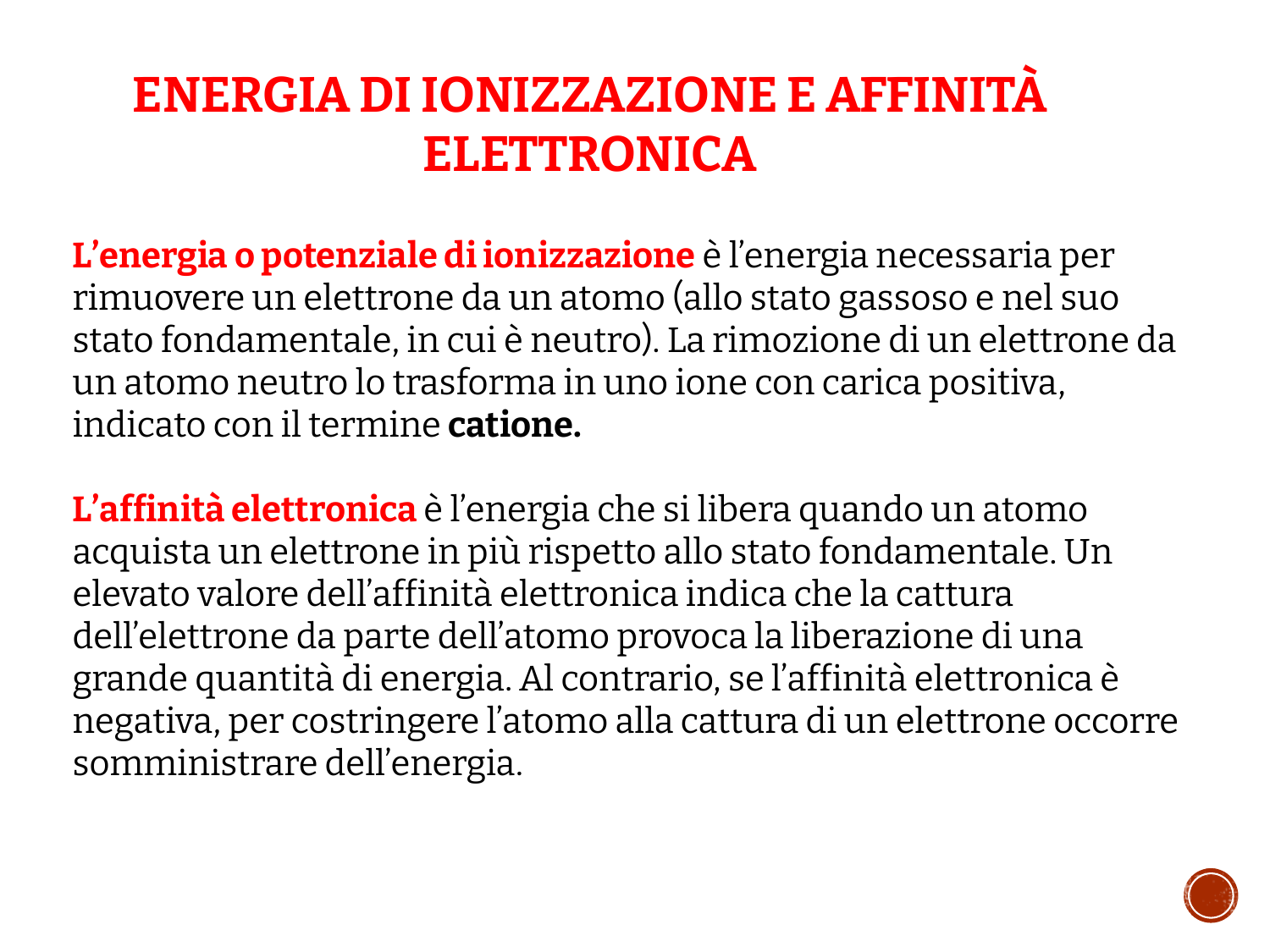

ENERGIA DI IONIZZAZIONE E AFFINITÀ ELETTRONICA
L’energia o potenziale di ionizzazione è l’energia necessaria per rimuovere un elettrone da un atomo (allo stato gassoso e nel suo stato fondamentale, in cui è neutro). La rimozione di un elettrone da un atomo neutro lo trasforma in uno ione con carica positiva, indicato con il termine catione.

L’affinità elettronica è l’energia che si libera quando un atomo acquista un elettrone in più rispetto allo stato fondamentale. Un elevato valore dell’affinità elettronica indica che la cattura dell’elettrone da parte dell’atomo provoca la liberazione di una grande quantità di energia. Al contrario, se l’affinità elettronica è negativa, per costringere l’atomo alla cattura di un elettrone occorre somministrare dell’energia.